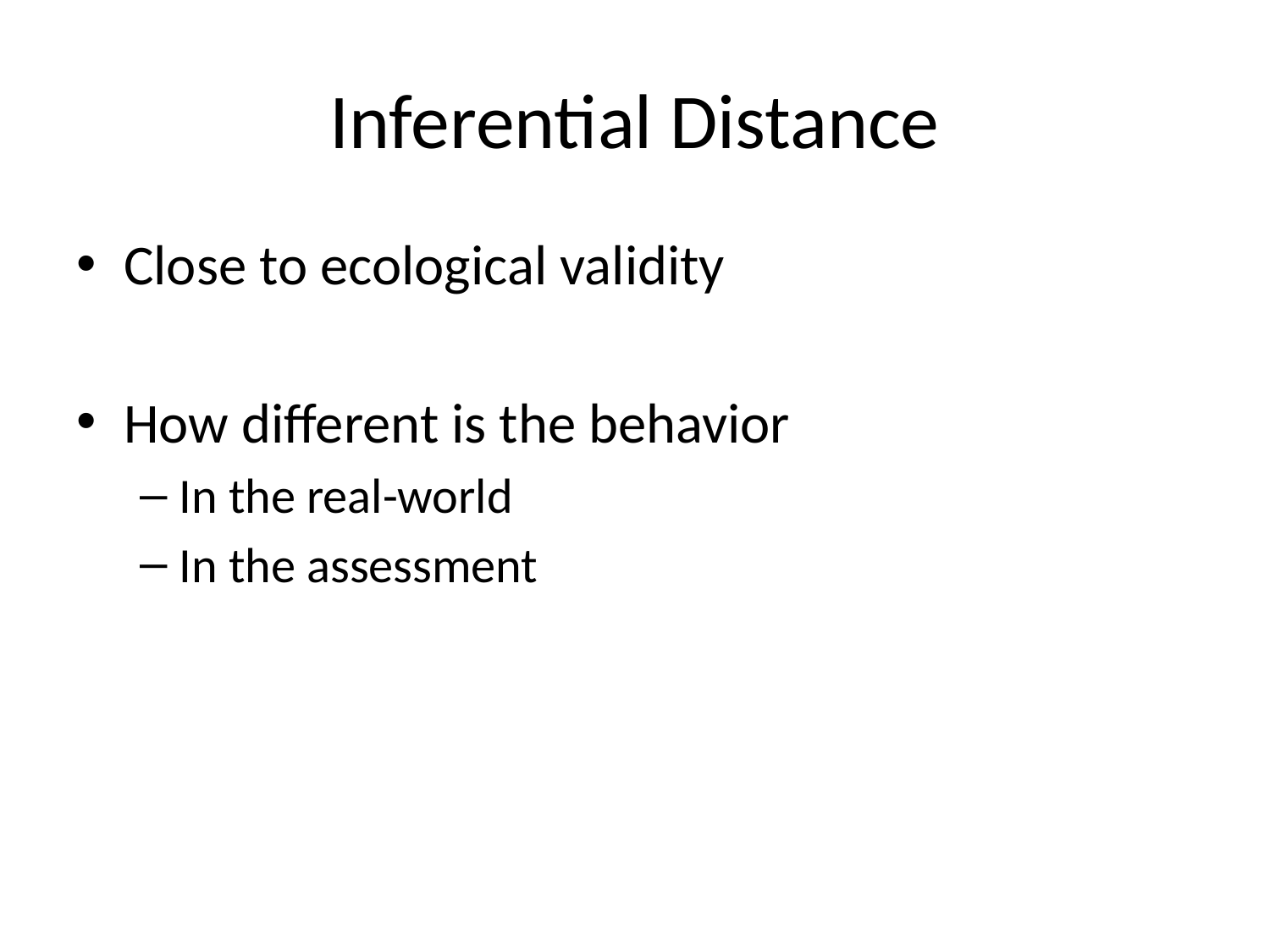

# Inferential Distance
Close to ecological validity

How different is the behavior
In the real-world
In the assessment